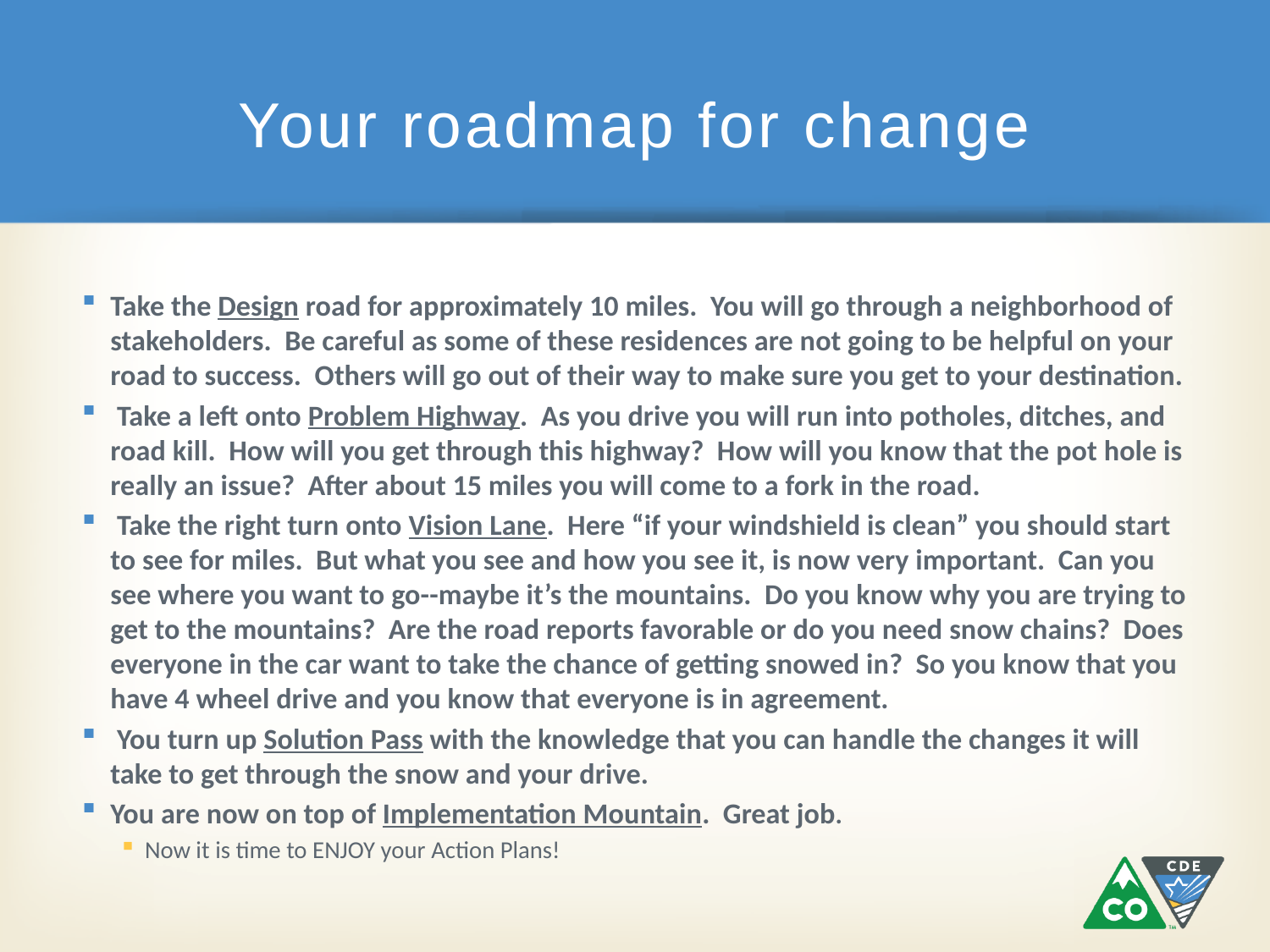

# Your roadmap for change

Take the Design road for approximately 10 miles.  You will go through a neighborhood of stakeholders.  Be careful as some of these residences are not going to be helpful on your road to success.  Others will go out of their way to make sure you get to your destination.
 Take a left onto Problem Highway.  As you drive you will run into potholes, ditches, and road kill.  How will you get through this highway?  How will you know that the pot hole is really an issue?  After about 15 miles you will come to a fork in the road.
 Take the right turn onto Vision Lane.  Here “if your windshield is clean” you should start to see for miles.  But what you see and how you see it, is now very important.  Can you see where you want to go--maybe it’s the mountains.  Do you know why you are trying to get to the mountains?  Are the road reports favorable or do you need snow chains?  Does everyone in the car want to take the chance of getting snowed in?  So you know that you have 4 wheel drive and you know that everyone is in agreement.
 You turn up Solution Pass with the knowledge that you can handle the changes it will take to get through the snow and your drive.
You are now on top of Implementation Mountain.  Great job.
Now it is time to ENJOY your Action Plans!